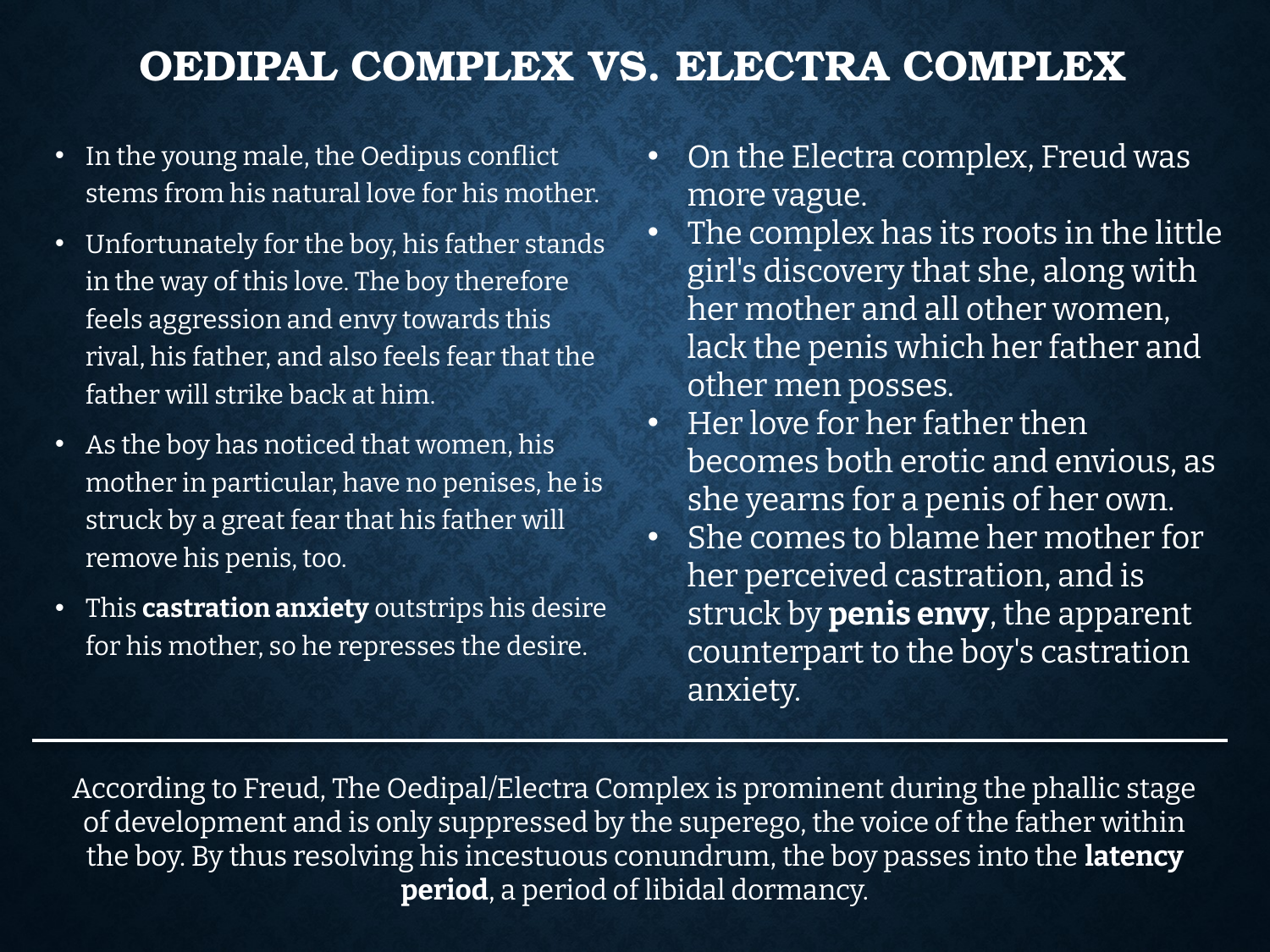

# Oedipal Complex vs. Electra Complex
In the young male, the Oedipus conflict stems from his natural love for his mother.
Unfortunately for the boy, his father stands in the way of this love. The boy therefore feels aggression and envy towards this rival, his father, and also feels fear that the father will strike back at him.
As the boy has noticed that women, his mother in particular, have no penises, he is struck by a great fear that his father will remove his penis, too.
This castration anxiety outstrips his desire for his mother, so he represses the desire.

On the Electra complex, Freud was more vague.
The complex has its roots in the little girl's discovery that she, along with her mother and all other women, lack the penis which her father and other men posses.
Her love for her father then becomes both erotic and envious, as she yearns for a penis of her own.
She comes to blame her mother for her perceived castration, and is struck by penis envy, the apparent counterpart to the boy's castration anxiety.
According to Freud, The Oedipal/Electra Complex is prominent during the phallic stage of development and is only suppressed by the superego, the voice of the father within the boy. By thus resolving his incestuous conundrum, the boy passes into the latency period, a period of libidal dormancy.